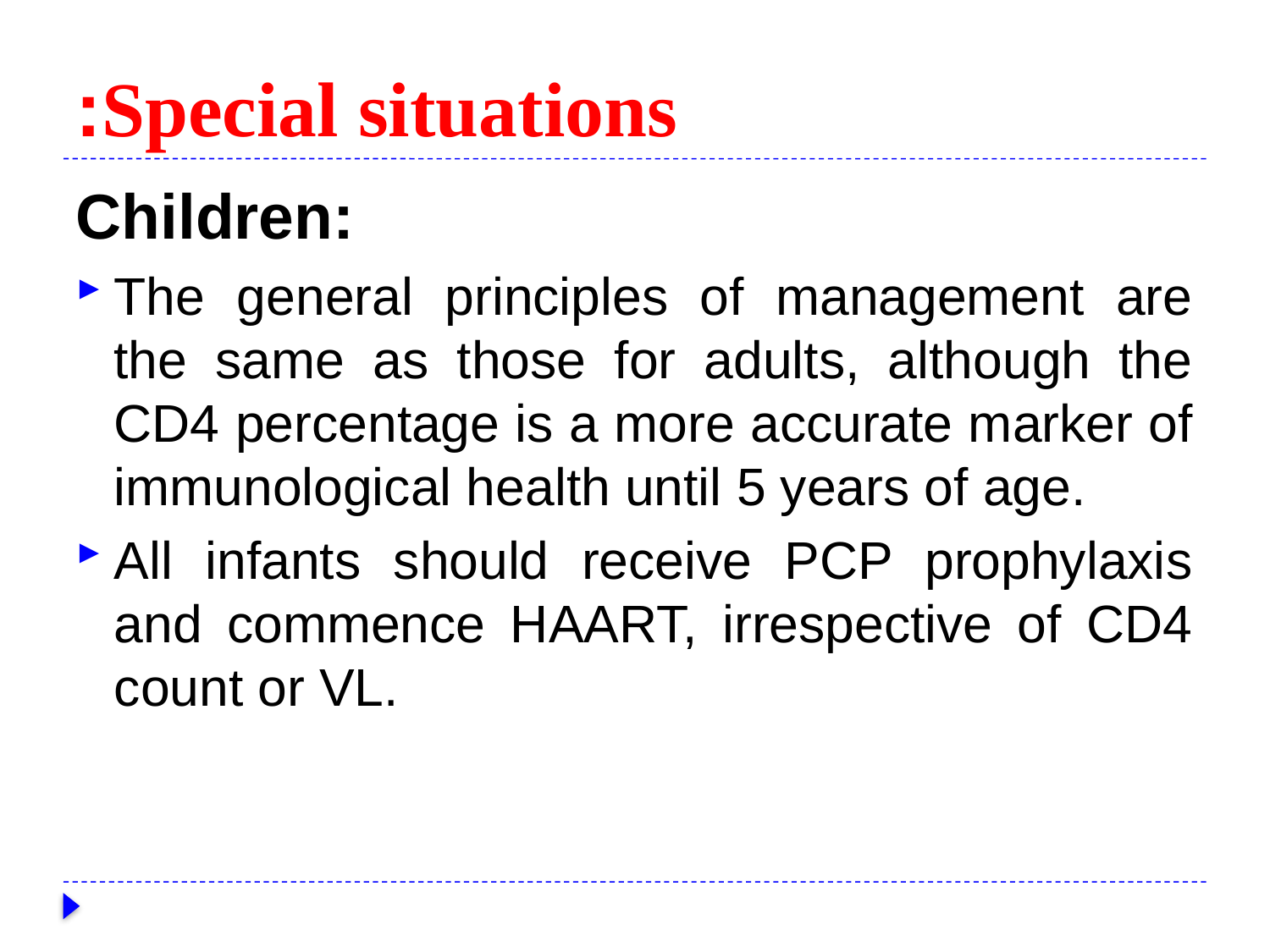

# Special situations:
Children:
The general principles of management are the same as those for adults, although the CD4 percentage is a more accurate marker of immunological health until 5 years of age.
All infants should receive PCP prophylaxis and commence HAART, irrespective of CD4 count or VL.